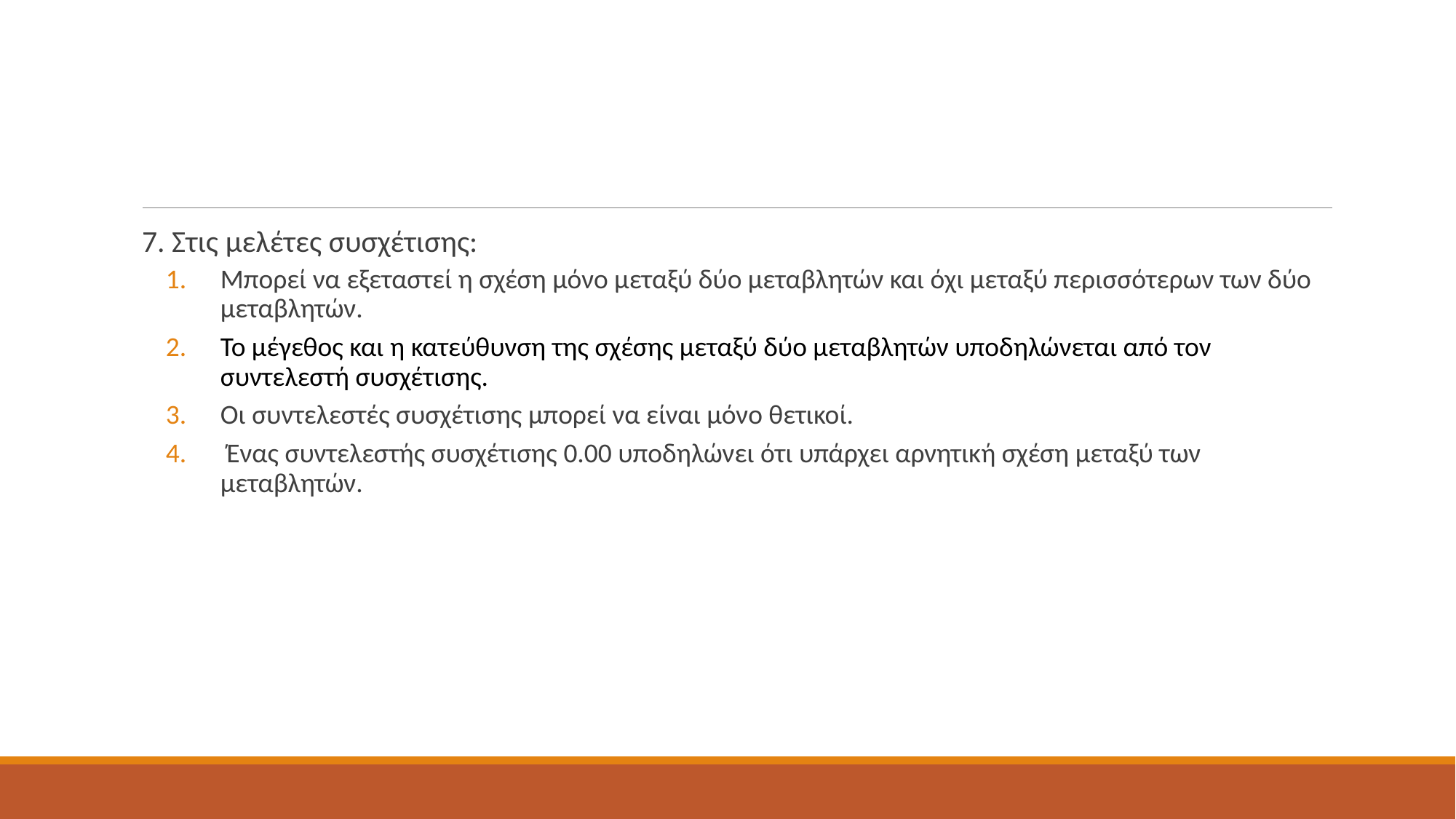

#
7. Στις μελέτες συσχέτισης:
Μπορεί να εξεταστεί η σχέση μόνο μεταξύ δύο μεταβλητών και όχι μεταξύ περισσότερων των δύο μεταβλητών.
Το μέγεθος και η κατεύθυνση της σχέσης μεταξύ δύο μεταβλητών υποδηλώνεται από τον συντελεστή συσχέτισης.
Οι συντελεστές συσχέτισης μπορεί να είναι μόνο θετικοί.
 Ένας συντελεστής συσχέτισης 0.00 υποδηλώνει ότι υπάρχει αρνητική σχέση μεταξύ των μεταβλητών.